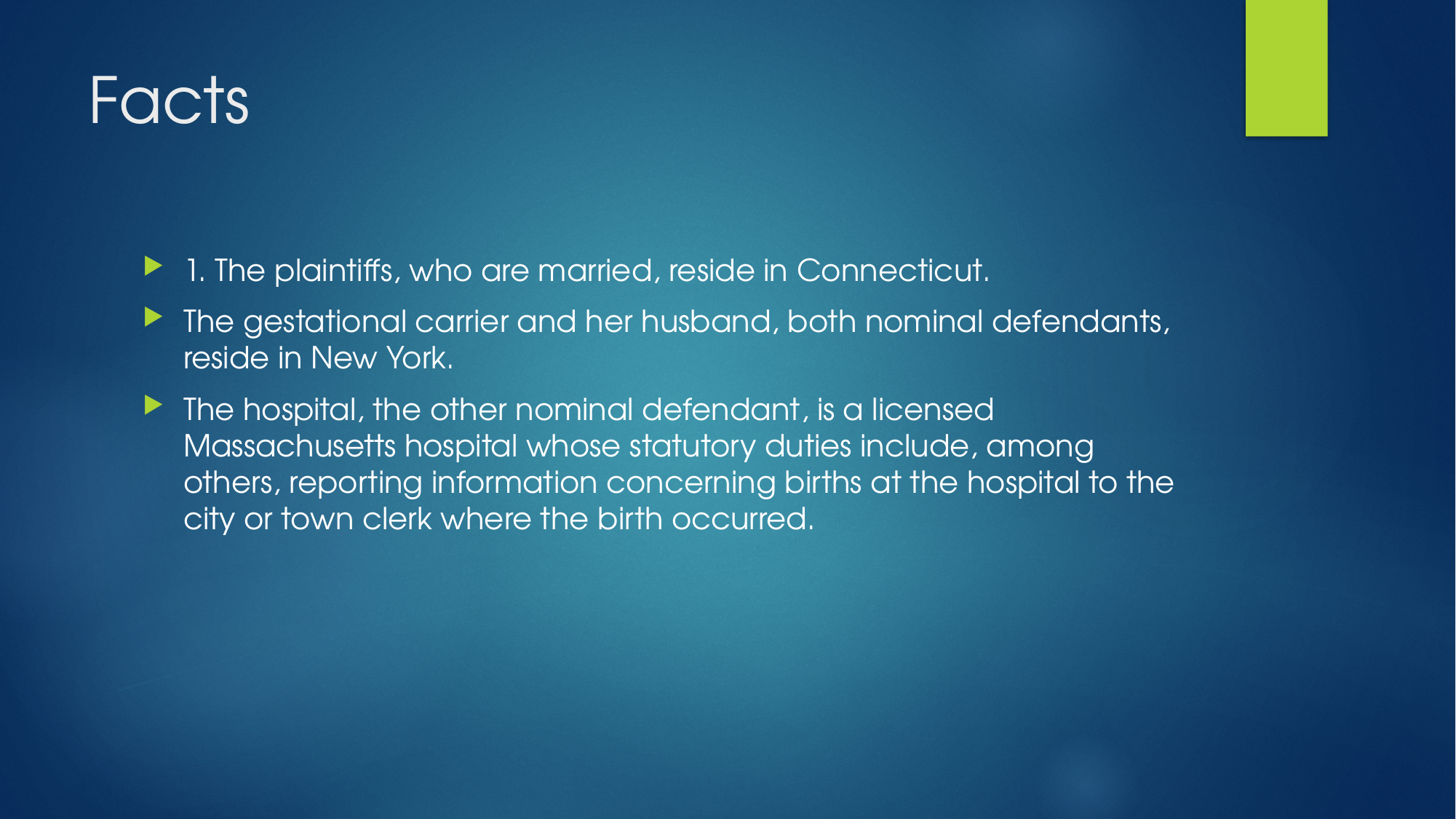

# Facts
1. The plaintiffs, who are married, reside in Connecticut.
The gestational carrier and her husband, both nominal defendants, reside in New York.
The hospital, the other nominal defendant, is a licensed Massachusetts hospital whose statutory duties include, among others, reporting information concerning births at the hospital to the city or town clerk where the birth occurred.